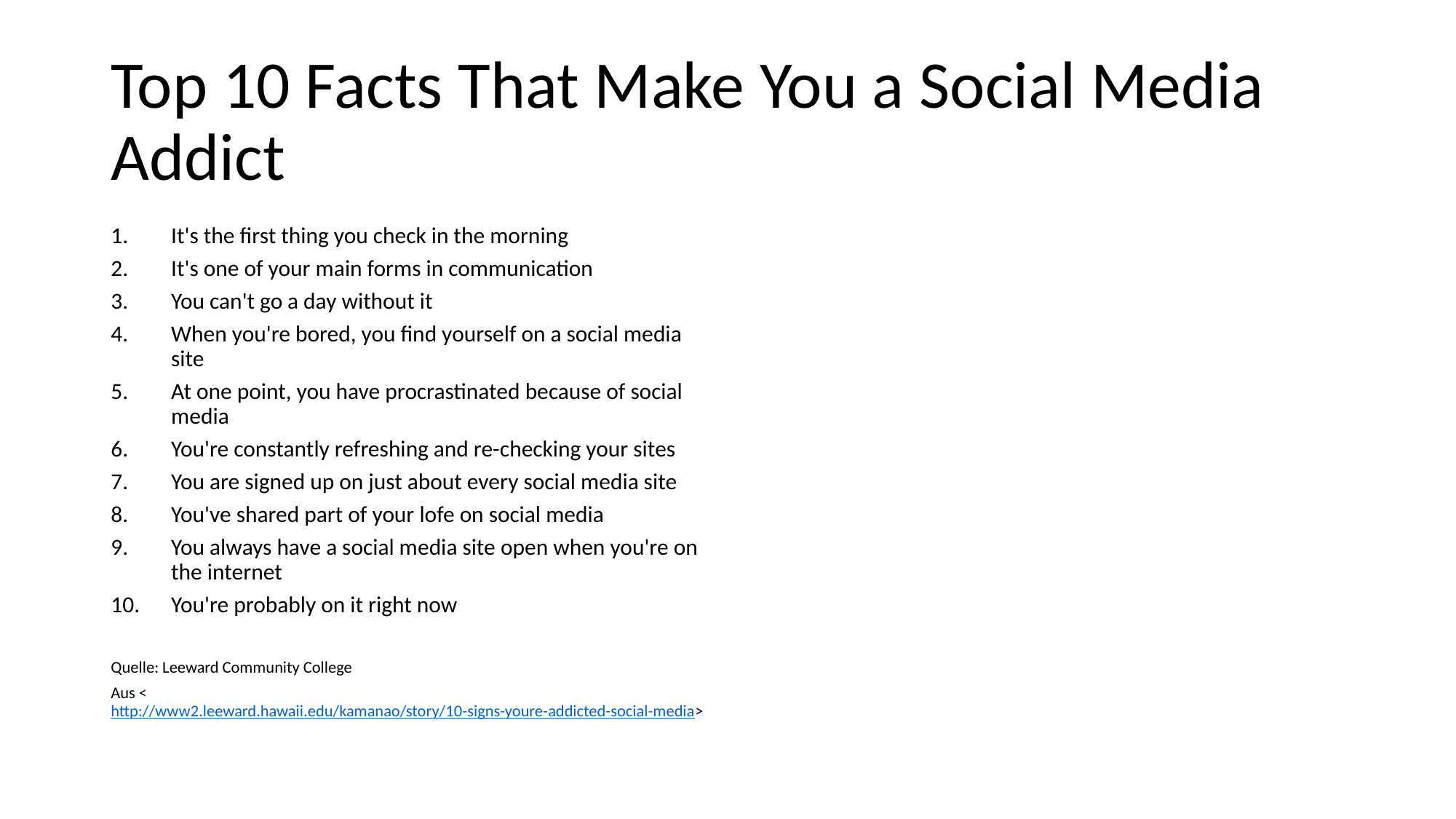

# Top 10 Facts That Make You a Social Media Addict
It's the first thing you check in the morning
It's one of your main forms in communication
You can't go a day without it
When you're bored, you find yourself on a social media site
At one point, you have procrastinated because of social media
You're constantly refreshing and re-checking your sites
You are signed up on just about every social media site
You've shared part of your lofe on social media
You always have a social media site open when you're on the internet
You're probably on it right now

Quelle: Leeward Community College
Aus <http://www2.leeward.hawaii.edu/kamanao/story/10-signs-youre-addicted-social-media>